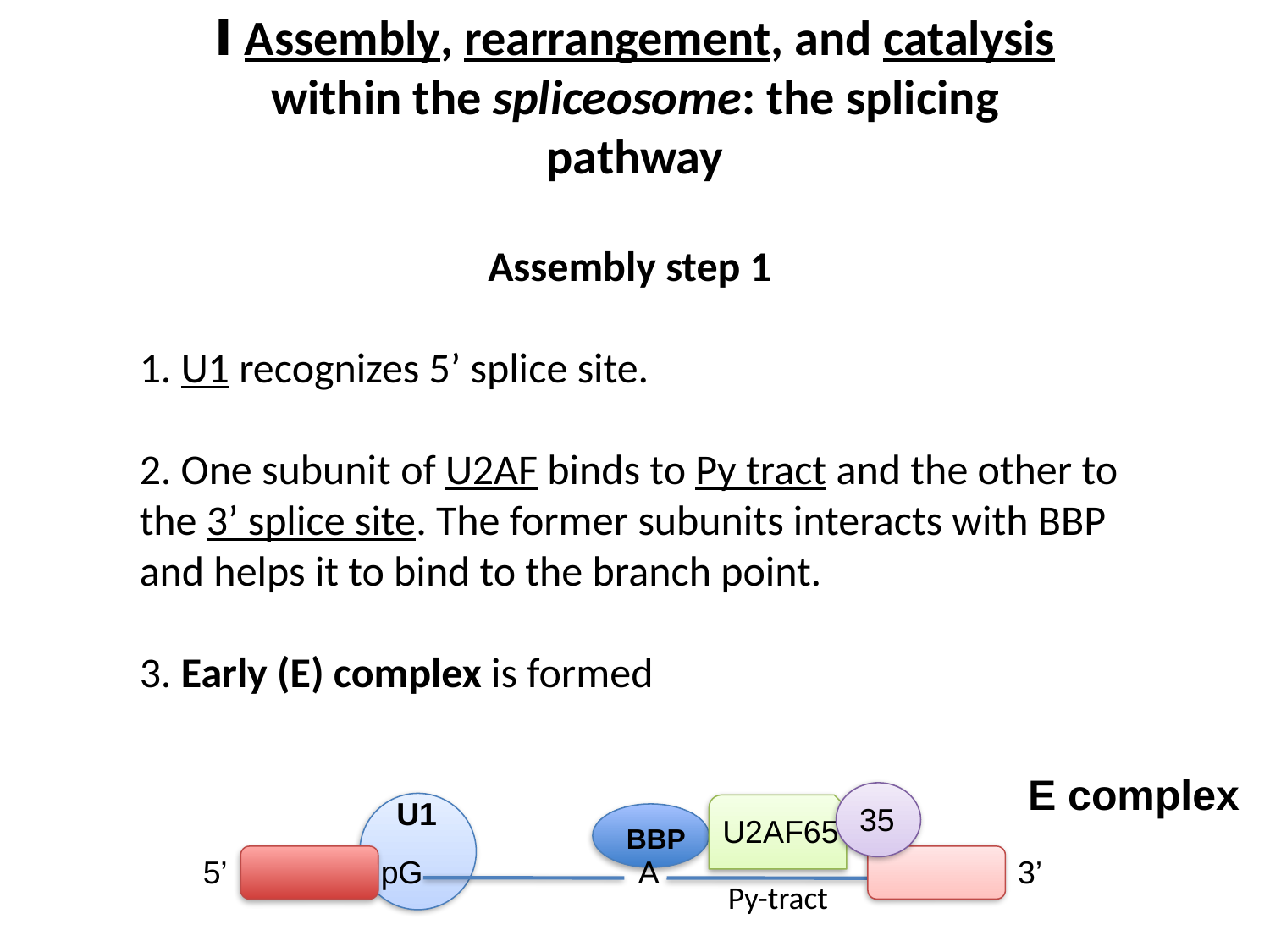

Ⅰ Assembly, rearrangement, and catalysis within the spliceosome: the splicing pathway
Assembly step 1

1. U1 recognizes 5’ splice site.

2. One subunit of U2AF binds to Py tract and the other to the 3’ splice site. The former subunits interacts with BBP and helps it to bind to the branch point.

3. Early (E) complex is formed
E complex

U1

35

U2AF65
BBP
A
5’

pG

3’
Py-tract